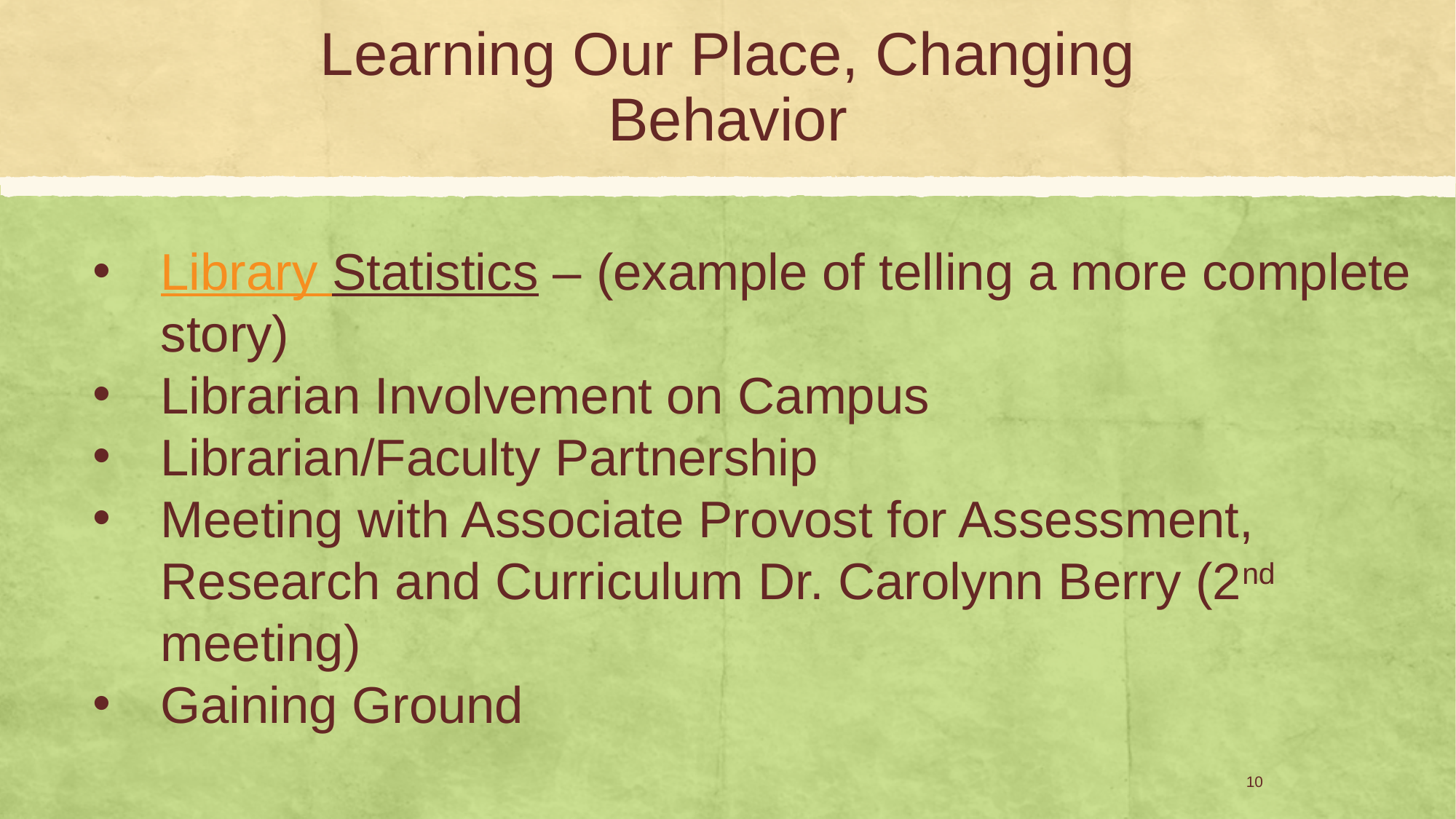

# Learning Our Place, Changing Behavior
Library Statistics – (example of telling a more complete story)
Librarian Involvement on Campus
Librarian/Faculty Partnership
Meeting with Associate Provost for Assessment, Research and Curriculum Dr. Carolynn Berry (2nd meeting)
Gaining Ground

10